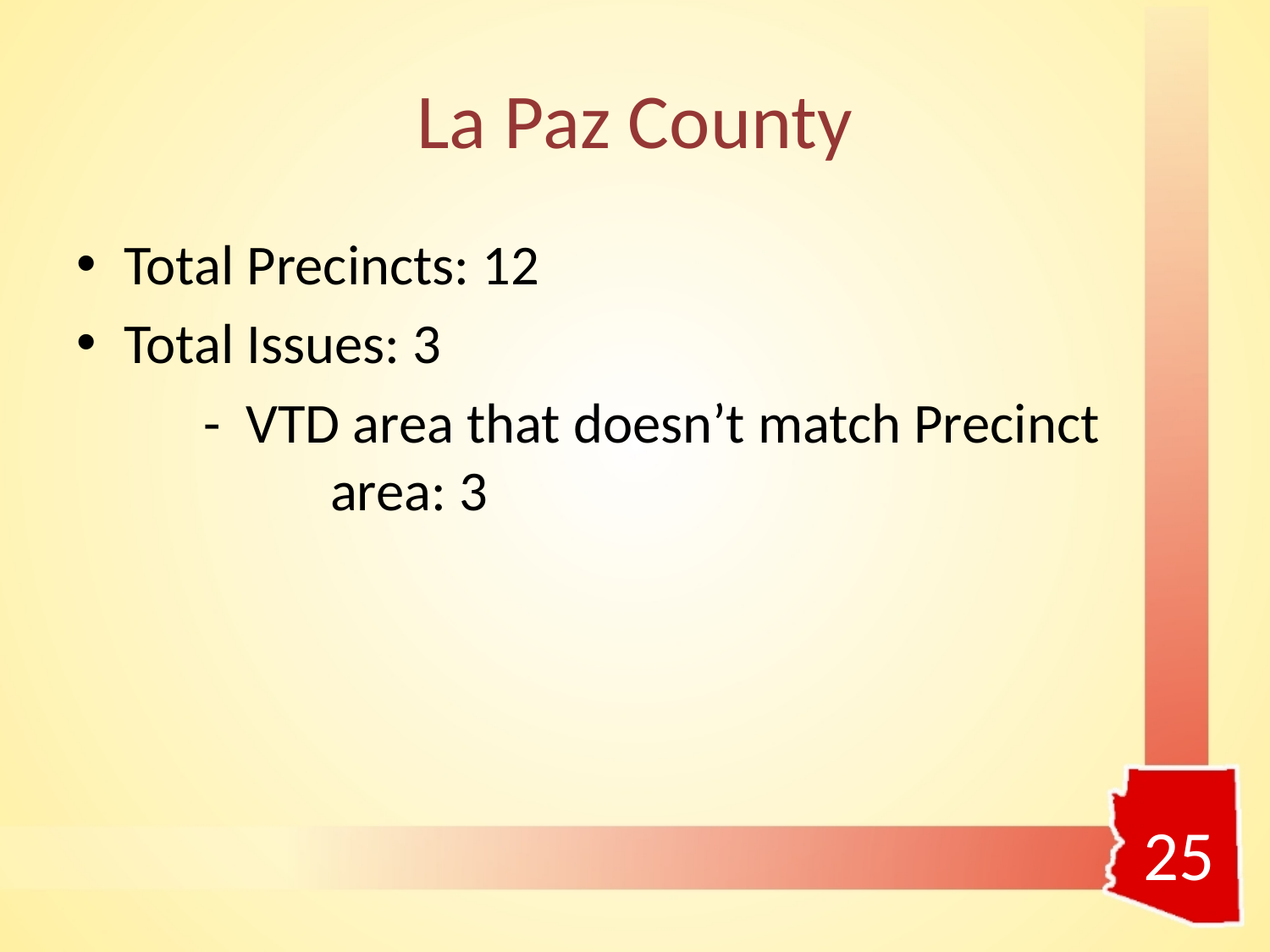

# La Paz County
Total Precincts: 12
Total Issues: 3
	-  VTD area that doesn’t match Precinct 		area: 3

25